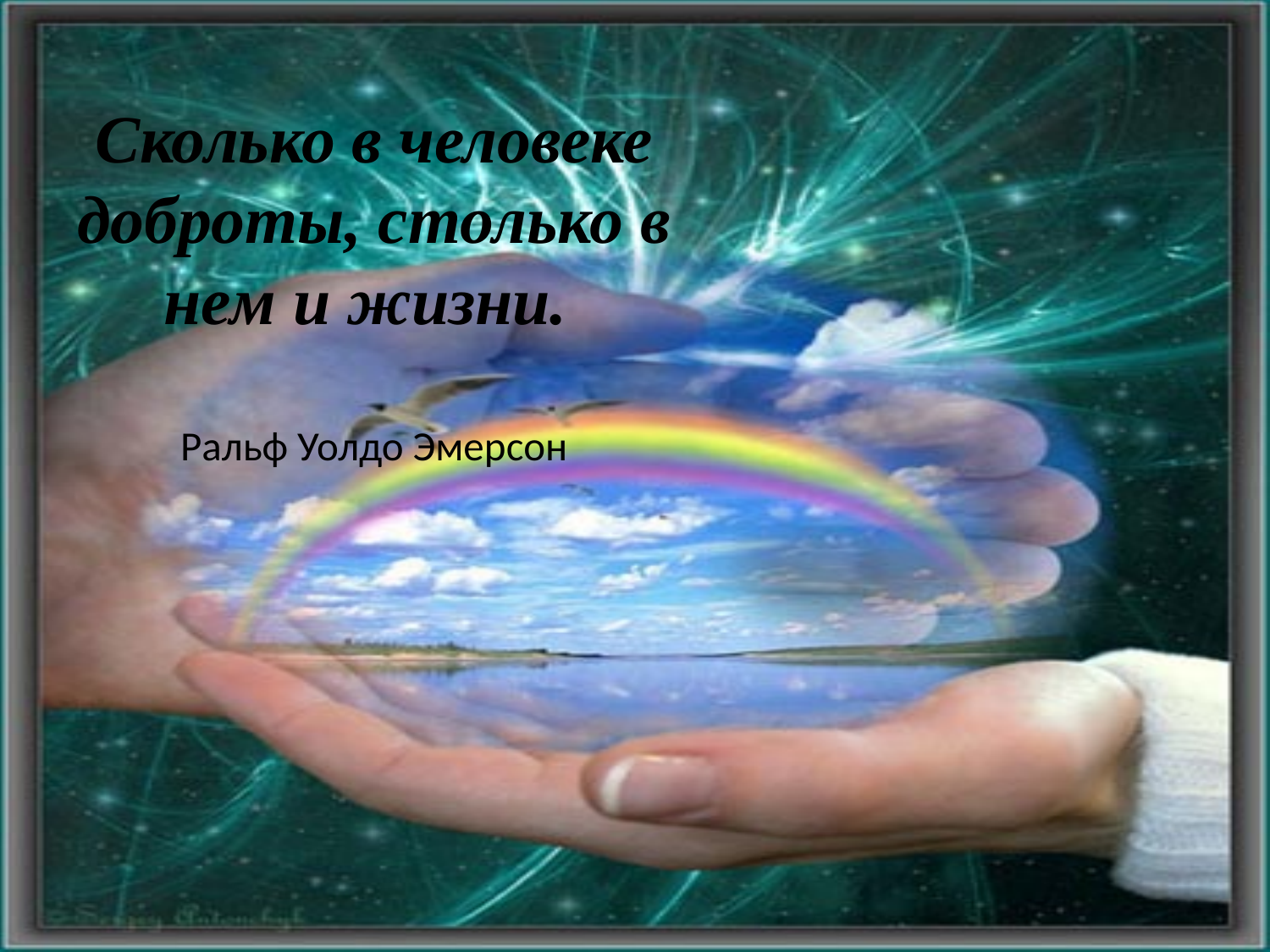

# Сколько в человеке доброты, столько в нем и жизни. Ральф Уолдо Эмерсон